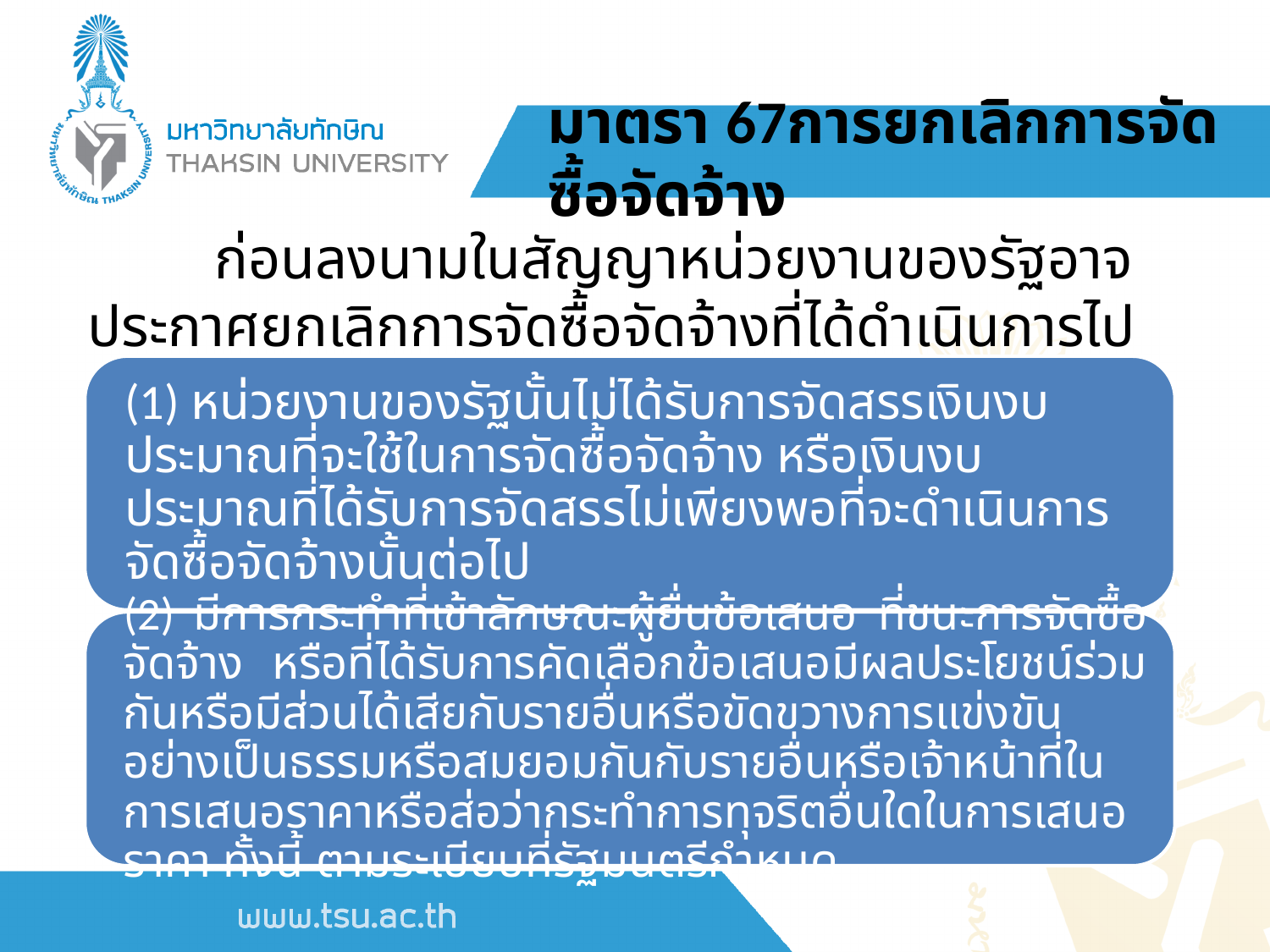

# มาตรา 67การยกเลิกการจัดซื้อจัดจ้าง
	ก่อนลงนามในสัญญาหน่วยงานของรัฐอาจประกาศยกเลิกการจัดซื้อจัดจ้างที่ได้ดำเนินการไปแล้วได้ในกรณีดังต่อไปนี้

(1) หน่วยงานของรัฐนั้นไม่ได้รับการจัดสรรเงินงบประมาณที่จะใช้ในการจัดซื้อจัดจ้าง หรือเงินงบประมาณที่ได้รับการจัดสรรไม่เพียงพอที่จะดำเนินการจัดซื้อจัดจ้างนั้นต่อไป
(2) มีการกระทำที่เข้าลักษณะผู้ยื่นข้อเสนอ ที่ชนะการจัดซื้อจัดจ้าง หรือที่ได้รับการคัดเลือกข้อเสนอมีผลประโยชน์ร่วมกันหรือมีส่วนได้เสียกับรายอื่นหรือขัดขวางการแข่งขันอย่างเป็นธรรมหรือสมยอมกันกับรายอื่นหรือเจ้าหน้าที่ในการเสนอราคาหรือส่อว่ากระทำการทุจริตอื่นใดในการเสนอราคา ทั้งนี้ ตามระเบียบที่รัฐมนตรีกำหนด